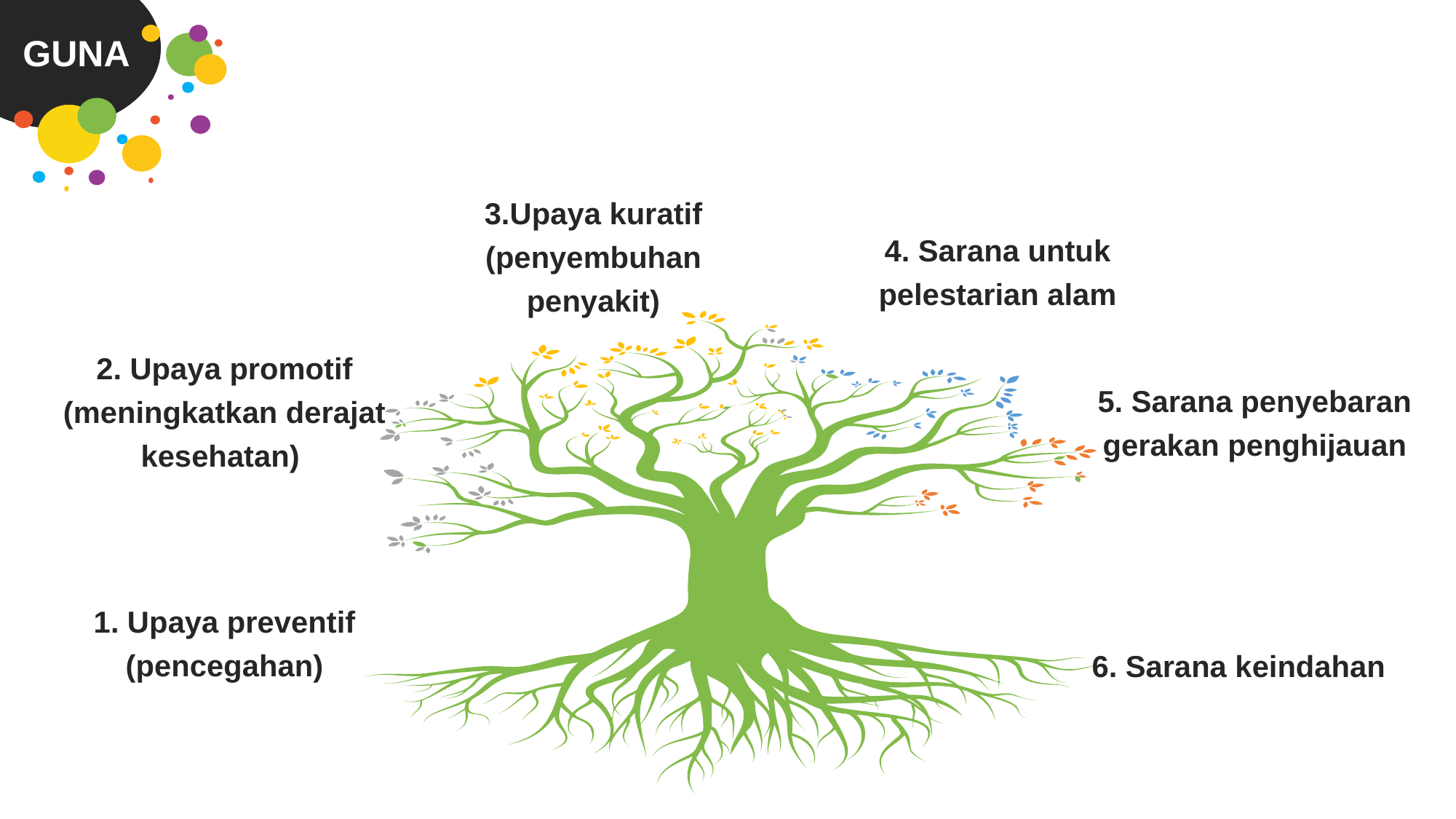

GUNA

3.Upaya kuratif (penyembuhan penyakit)
4. Sarana untuk pelestarian alam

2. Upaya promotif (meningkatkan derajat kesehatan)
5. Sarana penyebaran gerakan penghijauan
1. Upaya preventif (pencegahan)
6. Sarana keindahan